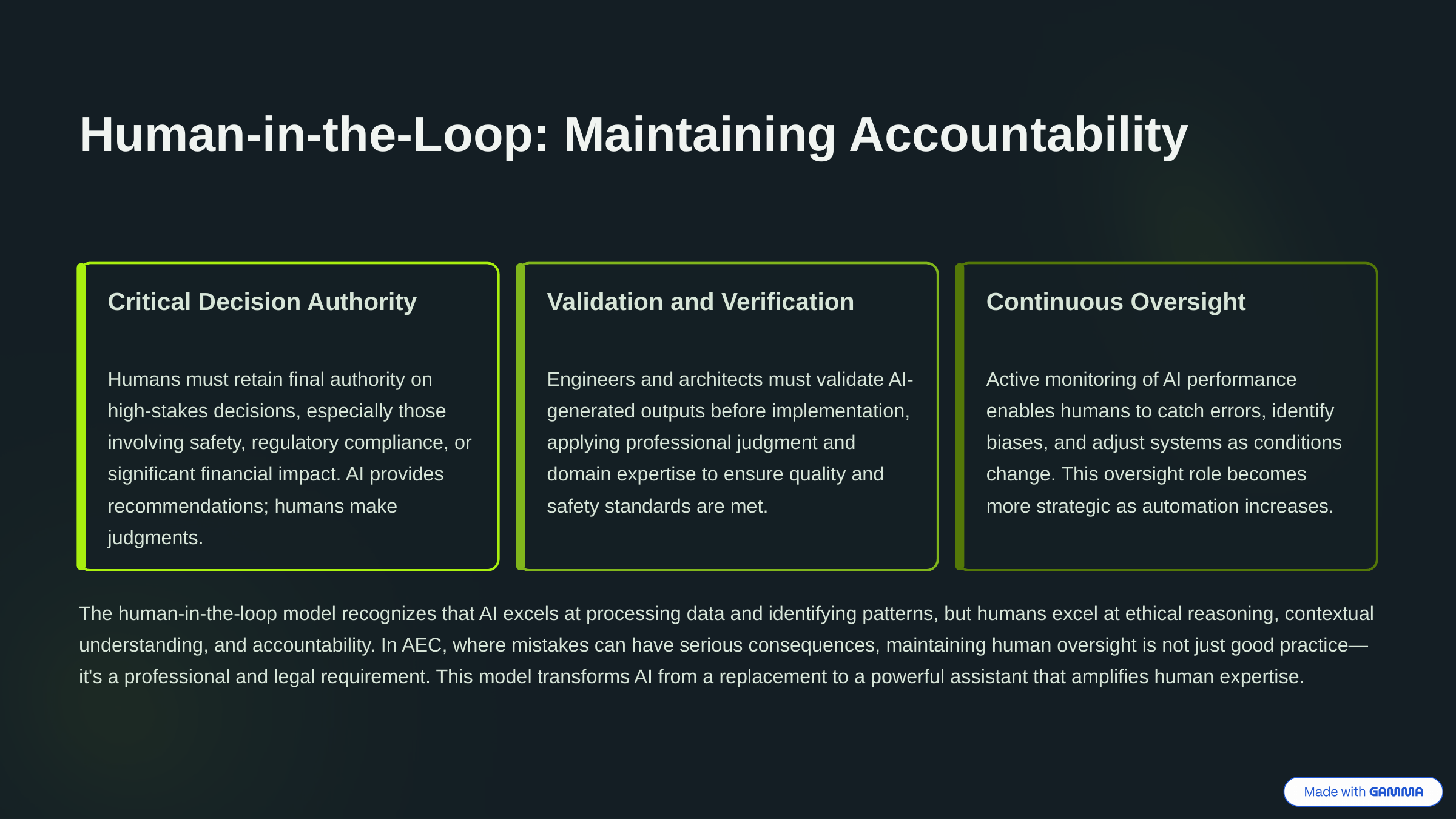

Human-in-the-Loop: Maintaining Accountability

Critical Decision Authority
Validation and Verification
Continuous Oversight
Humans must retain final authority on high-stakes decisions, especially those involving safety, regulatory compliance, or significant financial impact. AI provides recommendations; humans make judgments.
Engineers and architects must validate AI-generated outputs before implementation, applying professional judgment and domain expertise to ensure quality and safety standards are met.
Active monitoring of AI performance enables humans to catch errors, identify biases, and adjust systems as conditions change. This oversight role becomes more strategic as automation increases.
The human-in-the-loop model recognizes that AI excels at processing data and identifying patterns, but humans excel at ethical reasoning, contextual understanding, and accountability. In AEC, where mistakes can have serious consequences, maintaining human oversight is not just good practice—it's a professional and legal requirement. This model transforms AI from a replacement to a powerful assistant that amplifies human expertise.